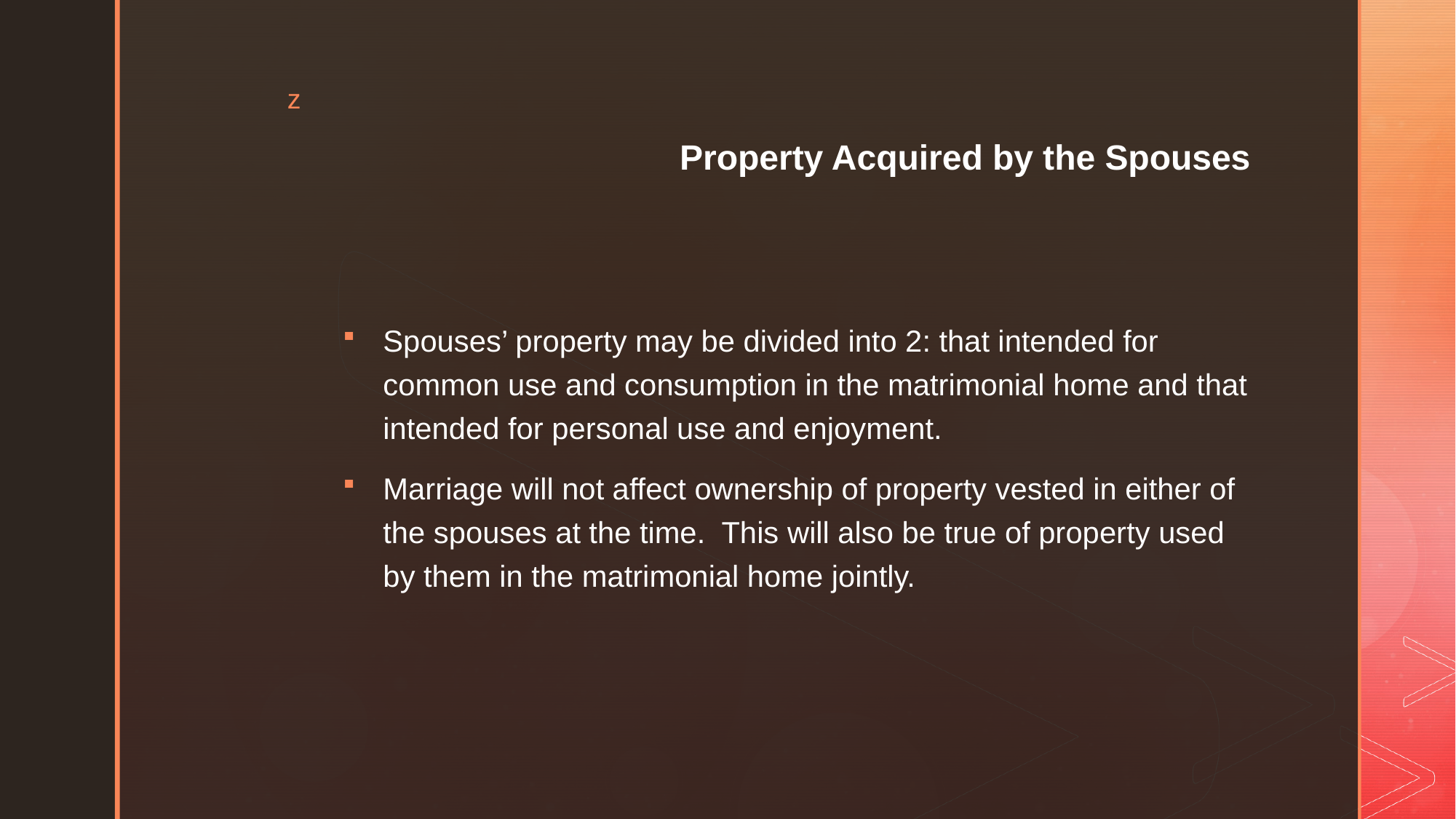

# Property Acquired by the Spouses
Spouses’ property may be divided into 2: that intended for common use and consumption in the matrimonial home and that intended for personal use and enjoyment.
Marriage will not affect ownership of property vested in either of the spouses at the time.  This will also be true of property used by them in the matrimonial home jointly.